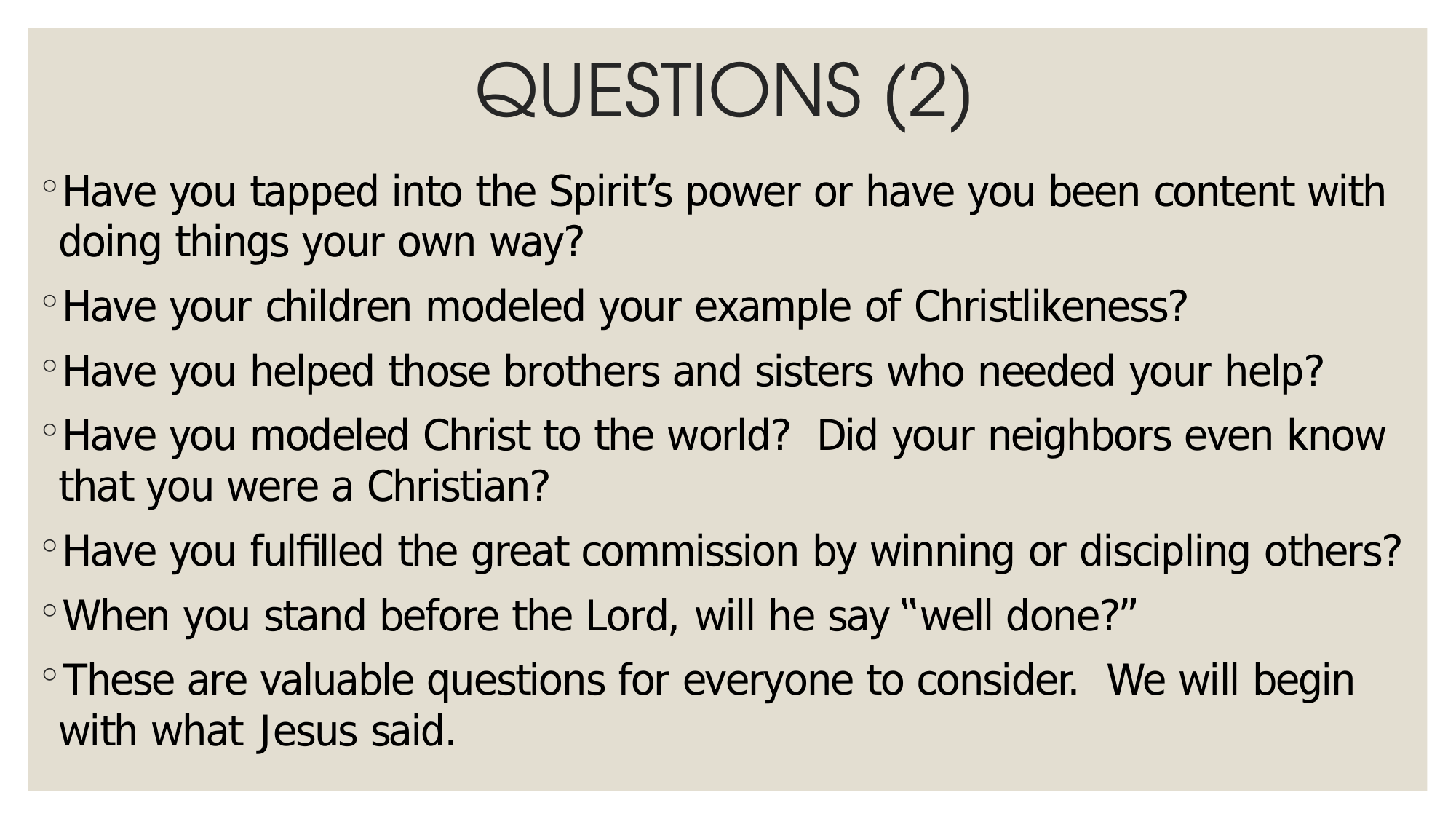

# QUESTIONS (2)
Have you tapped into the Spirit’s power or have you been content with doing things your own way?
Have your children modeled your example of Christlikeness?
Have you helped those brothers and sisters who needed your help?
Have you modeled Christ to the world?  Did your neighbors even know that you were a Christian?
Have you fulfilled the great commission by winning or discipling others?
When you stand before the Lord, will he say “well done?”
These are valuable questions for everyone to consider.  We will begin with what Jesus said.